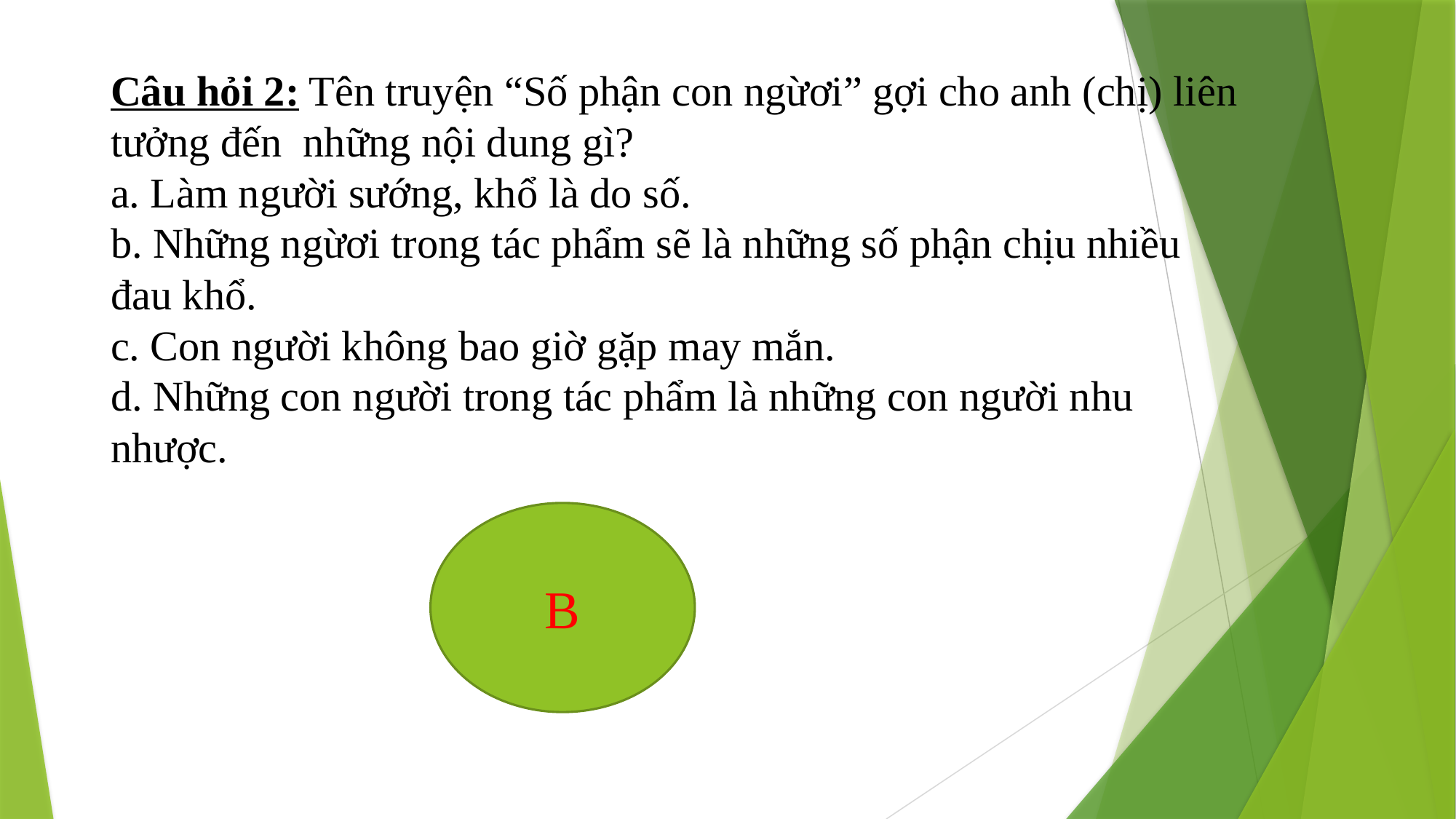

Câu hỏi 2: Tên truyện “Số phận con ngừơi” gợi cho anh (chị) liên tưởng đến  những nội dung gì?
a. Làm người sướng, khổ là do số.
b. Những ngừơi trong tác phẩm sẽ là những số phận chịu nhiều đau khổ.
c. Con người không bao giờ gặp may mắn.
d. Những con người trong tác phẩm là những con người nhu nhược.
B